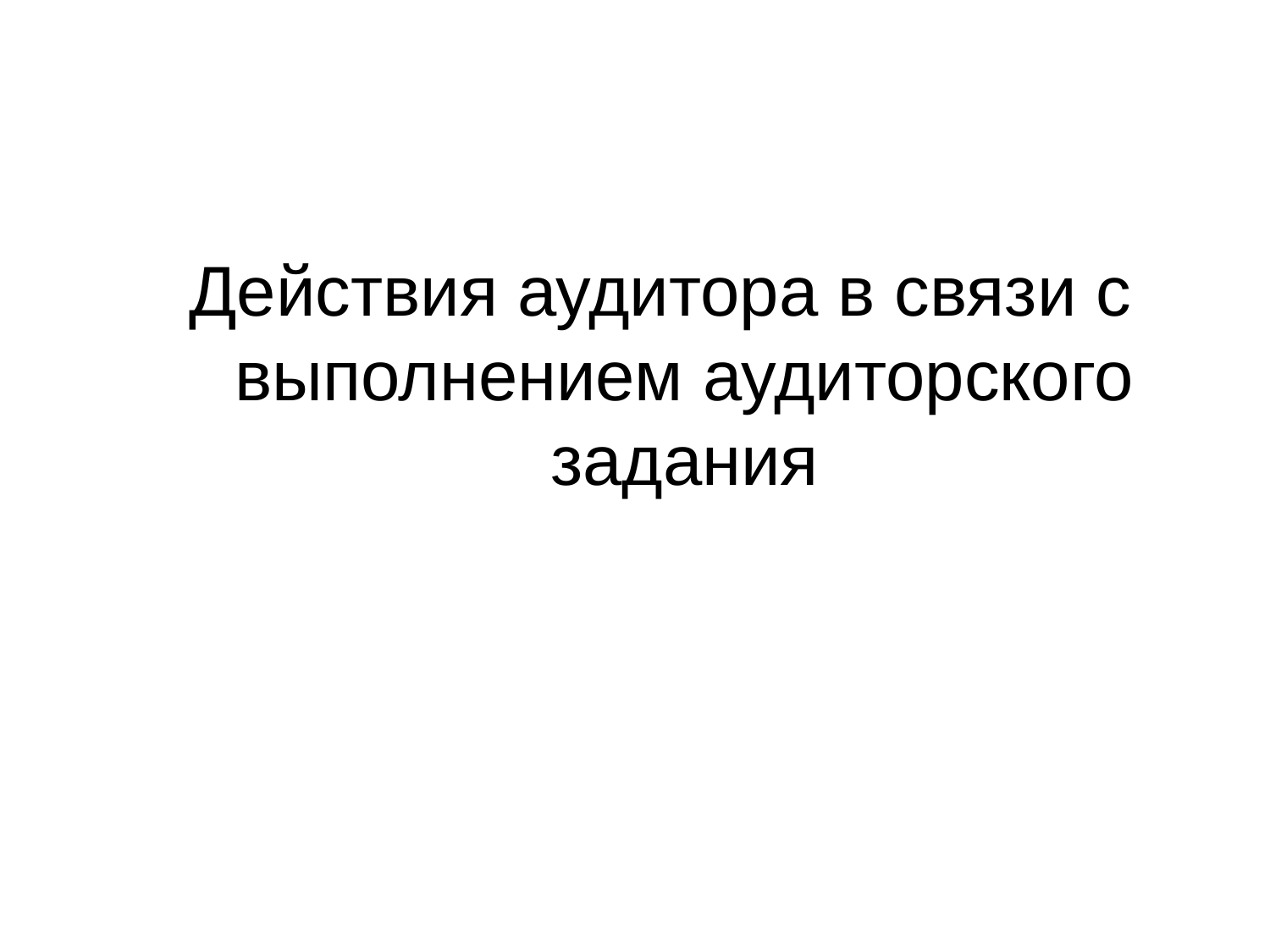

Действия аудитора в связи с выполнением аудиторского задания